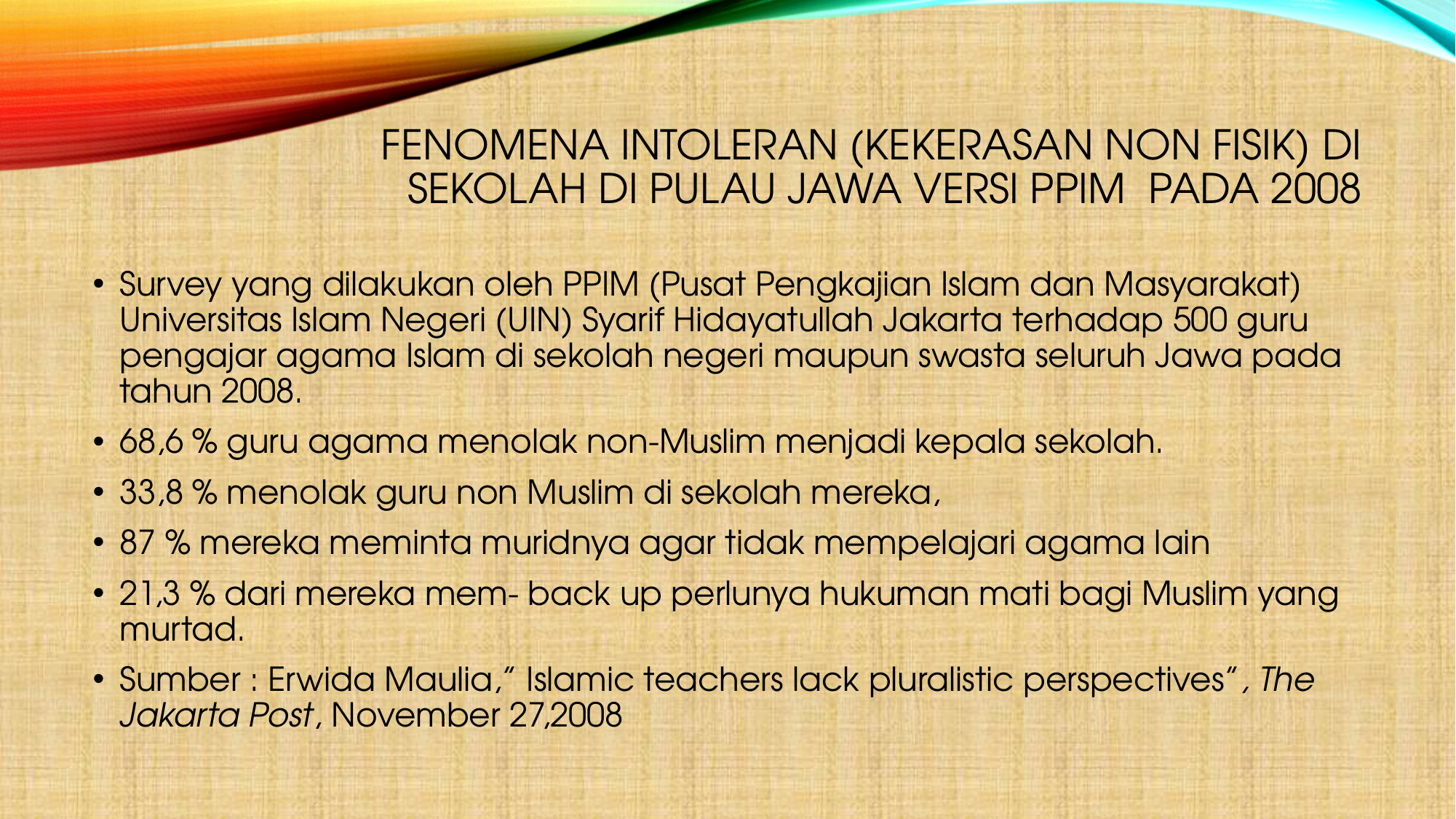

# Fenomena intoleran (kekerasan non fisik) di sekolah di Pulau Jawa versi PPIM  pada 2008
Survey yang dilakukan oleh PPIM (Pusat Pengkajian Islam dan Masyarakat)  Universitas Islam Negeri (UIN) Syarif Hidayatullah Jakarta terhadap 500 guru pengajar agama Islam di sekolah negeri maupun swasta seluruh Jawa pada tahun 2008.
68,6 % guru agama menolak non-Muslim menjadi kepala sekolah.
33,8 % menolak guru non Muslim di sekolah mereka,
87 % mereka meminta muridnya agar tidak mempelajari agama lain
21,3 % dari mereka mem- back up perlunya hukuman mati bagi Muslim yang murtad.
Sumber : Erwida Maulia,” Islamic teachers lack pluralistic perspectives”, The Jakarta Post, November 27,2008